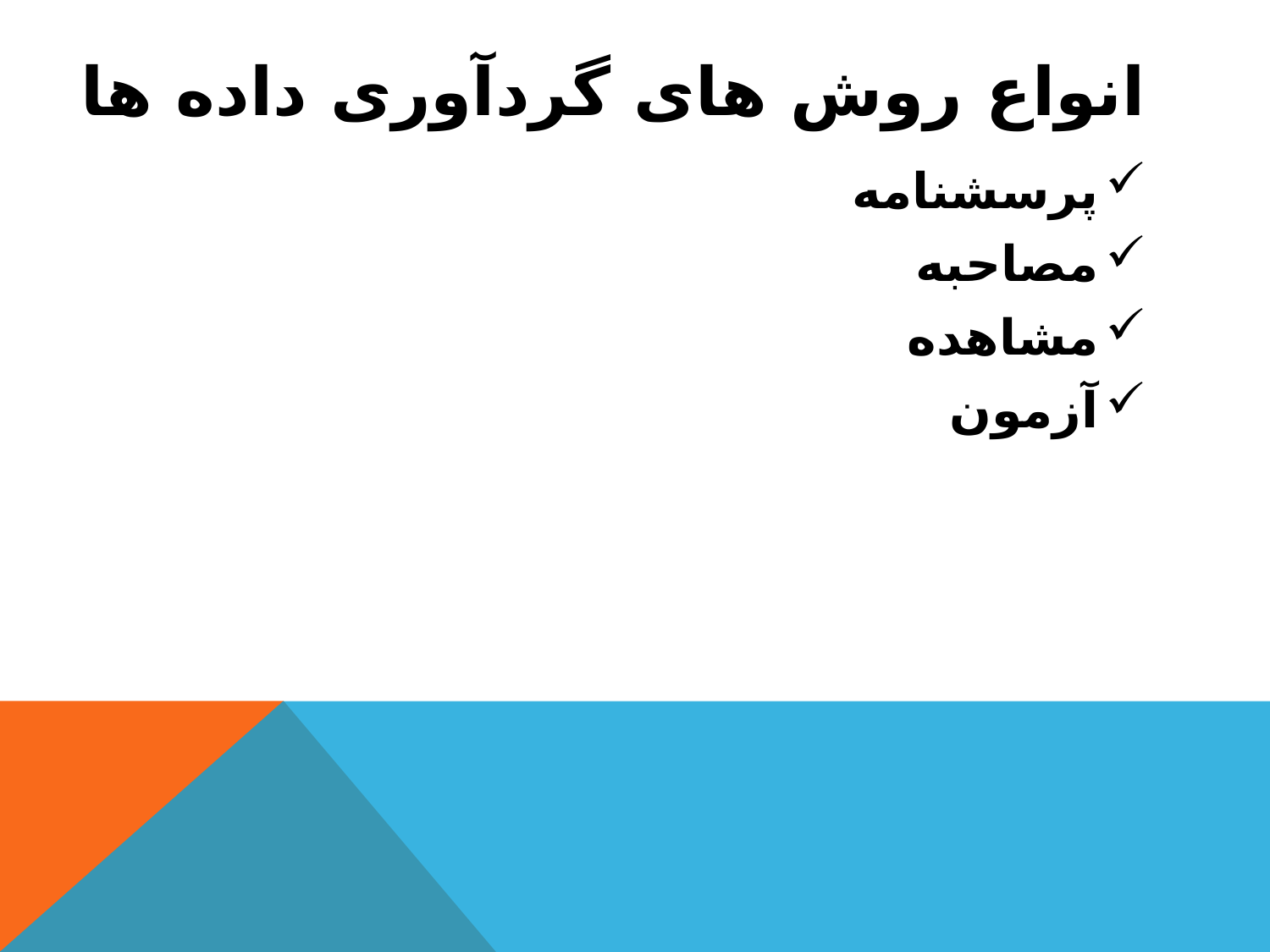

# انواع روش های گردآوری داده ها
پرسشنامه
مصاحبه
مشاهده
آزمون